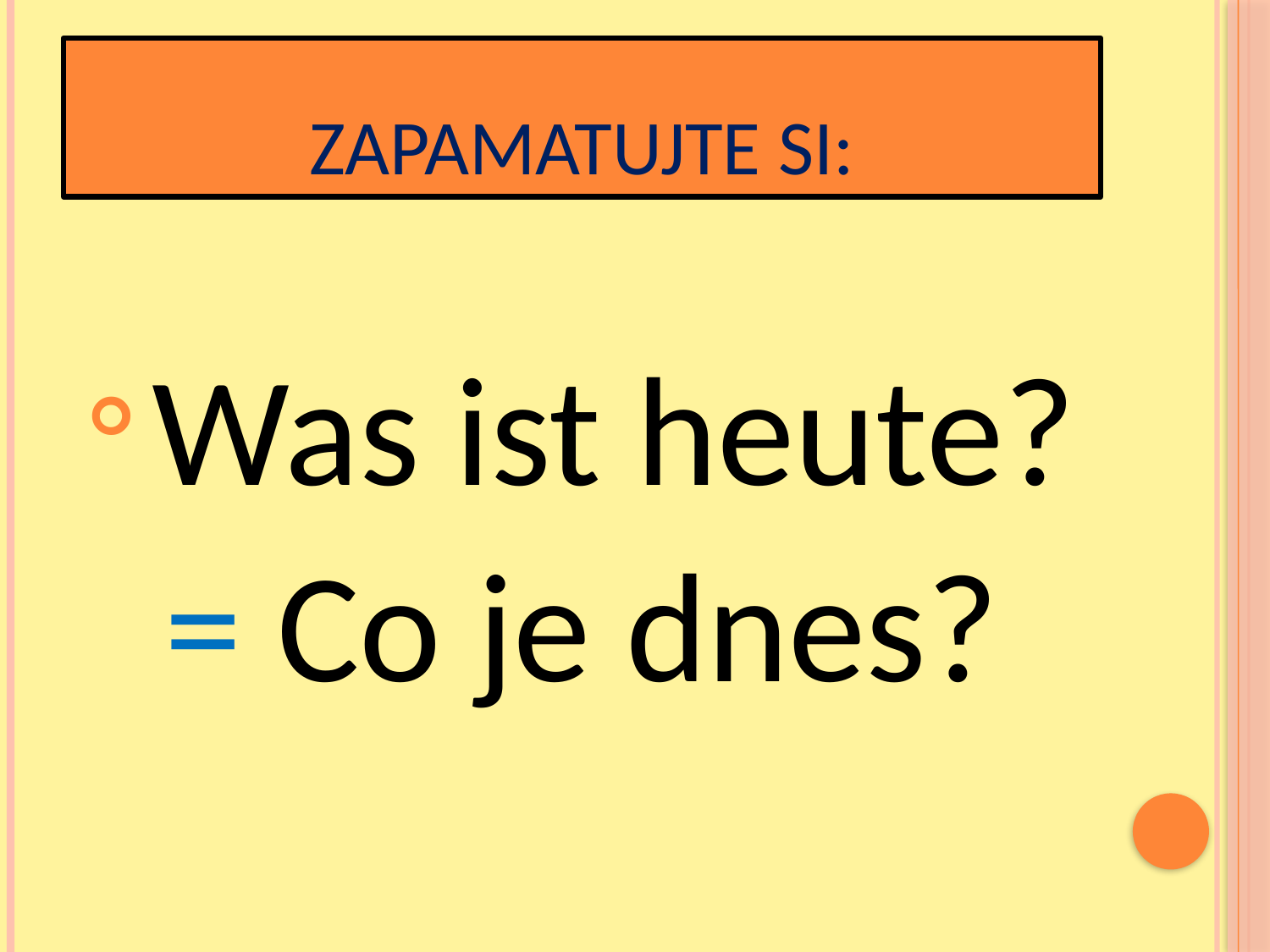

# ZAPAMATUJTE SI:

 Was ist heute?
= Co je dnes?